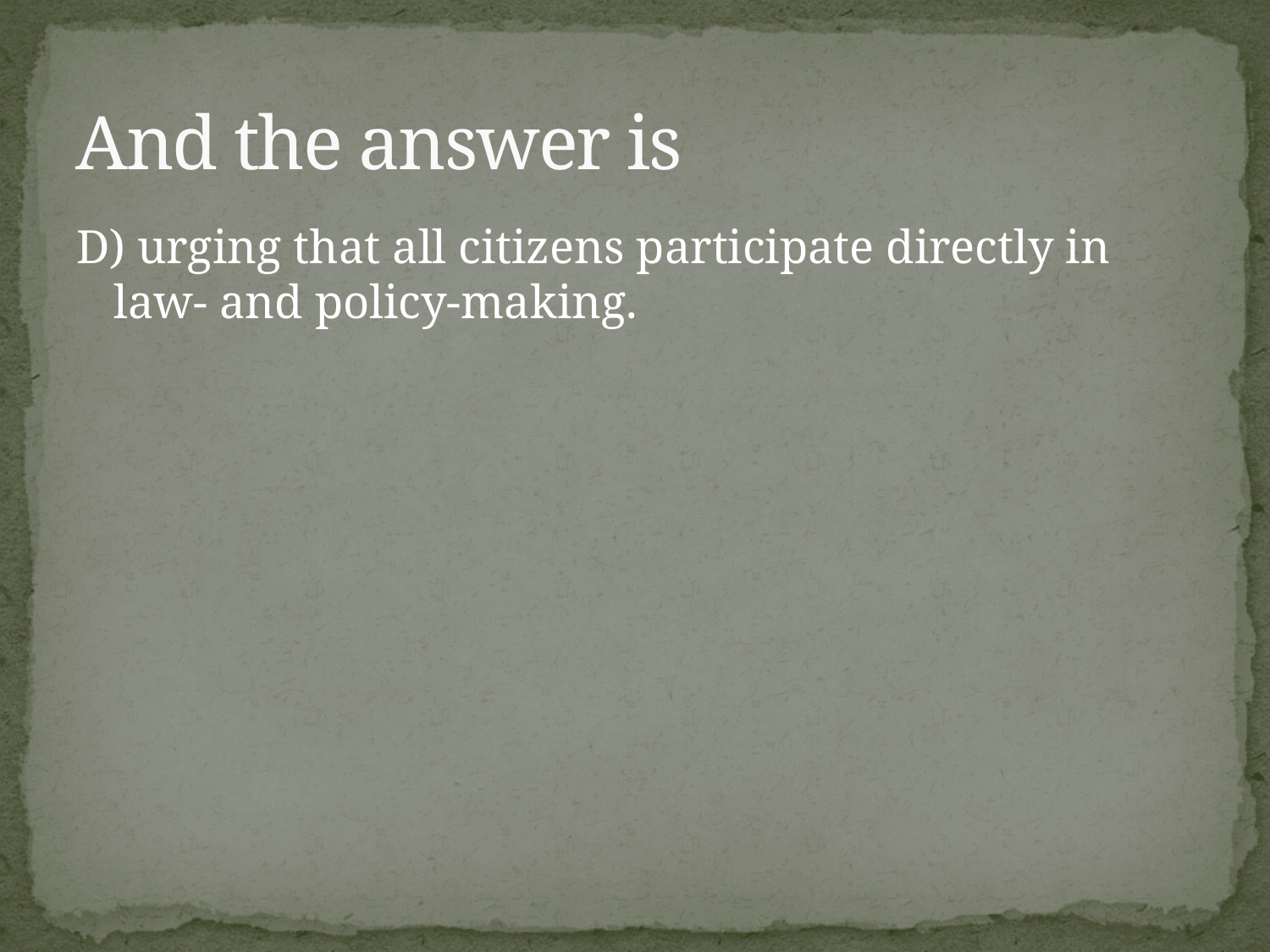

# And the answer is
D) urging that all citizens participate directly in law- and policy-making.